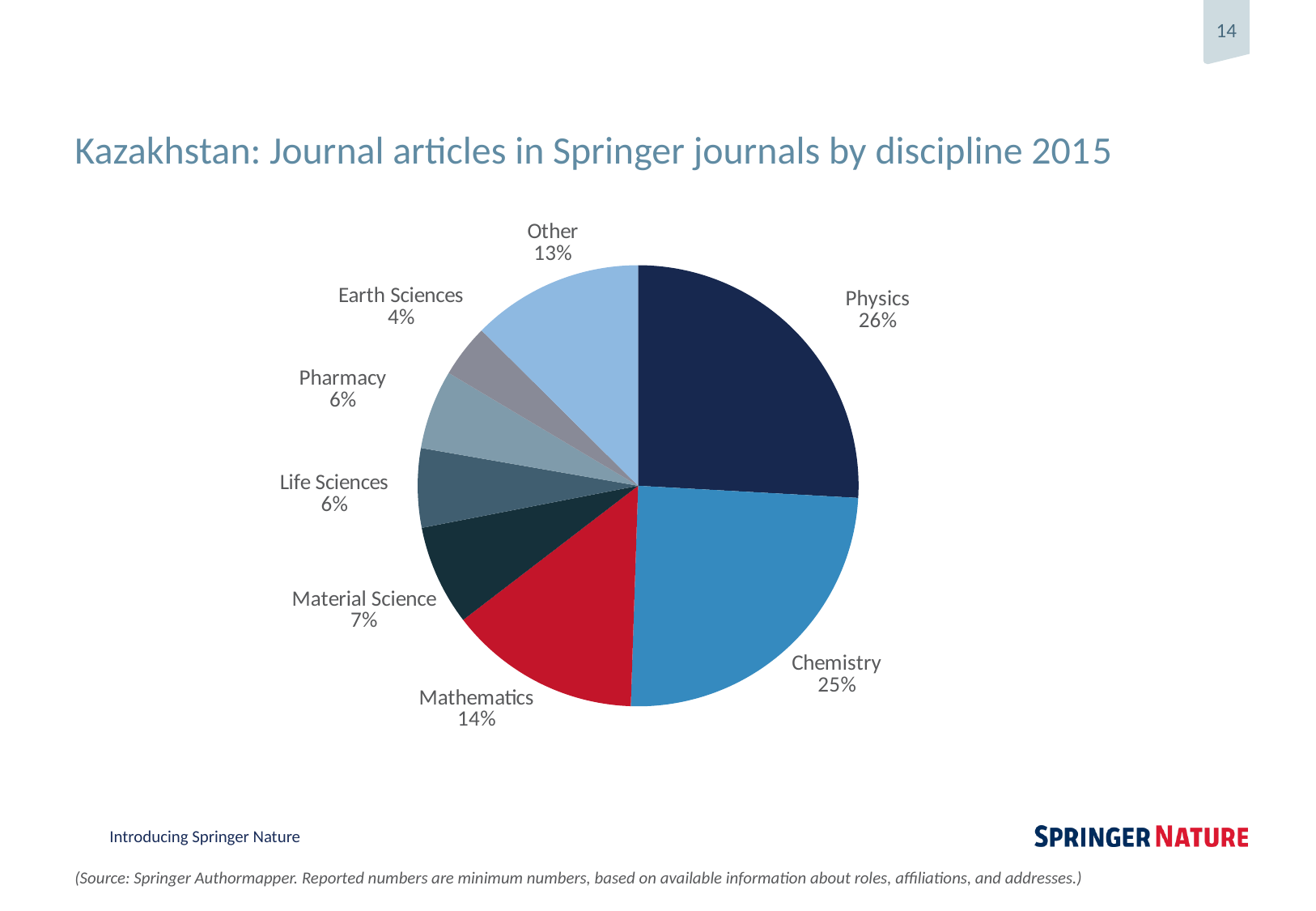

# Kazakhstan: Journal articles in Springer journals by discipline 2015

### Chart

| Category | Column1 |
|---|---|
| Physics | 486.0 |
| Chemistry | 463.0 |
| Mathematics | 264.0 |
| Material Science | 138.0 |
| Life Sciences | 109.0 |
| Pharmacy | 109.0 |
| Earth Sciences | 73.0 |
| Other | 236.0 |
(Source: Springer Authormapper. Reported numbers are minimum numbers, based on available information about roles, affiliations, and addresses.)